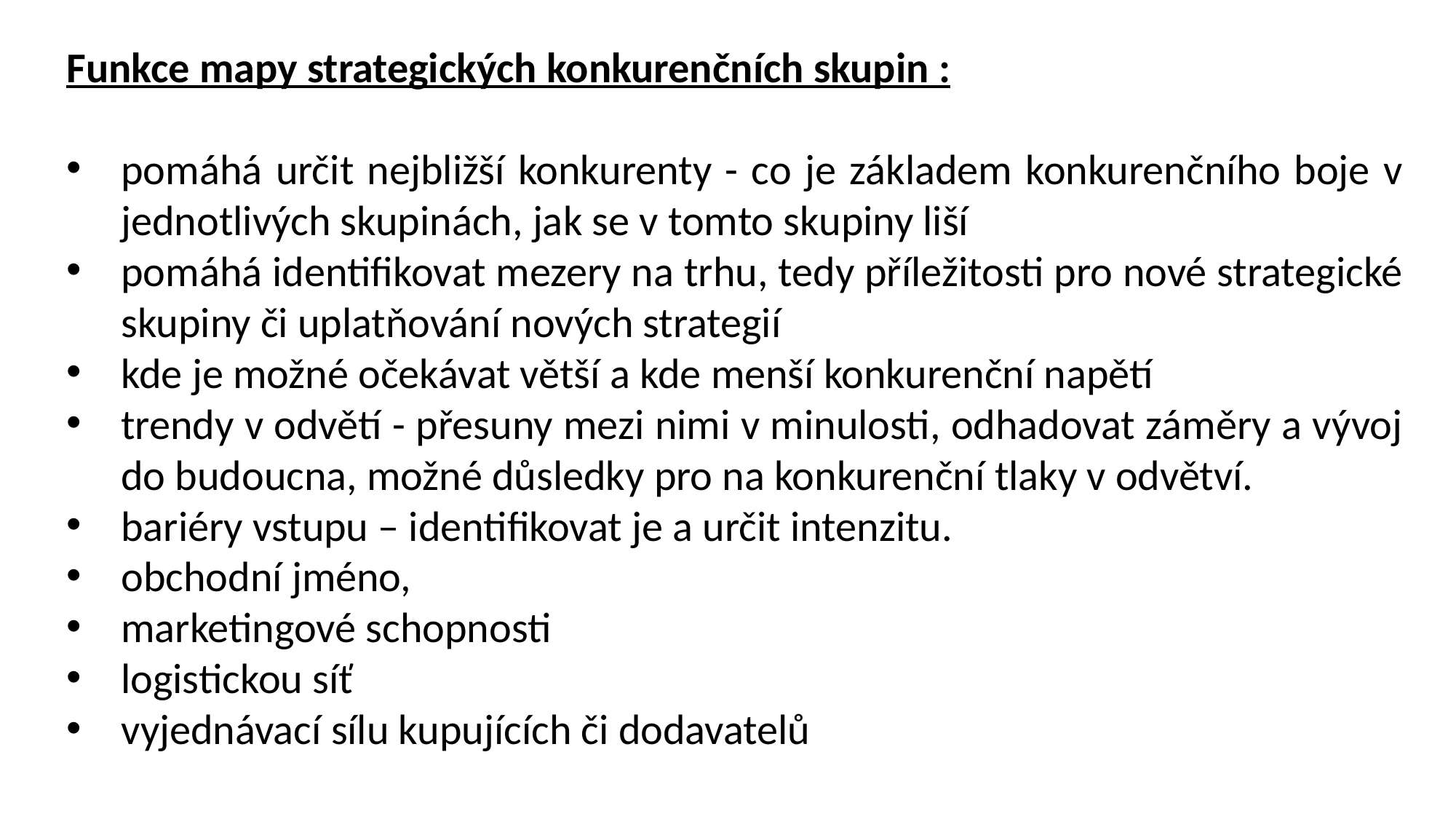

Funkce mapy strategických konkurenčních skupin :

pomáhá určit nejbližší konkurenty - co je základem konkurenčního boje v jednotlivých skupinách, jak se v tomto skupiny liší
pomáhá identifikovat mezery na trhu, tedy příležitosti pro nové strategické skupiny či uplatňování nových strategií
kde je možné očekávat větší a kde menší konkurenční napětí
trendy v odvětí - přesuny mezi nimi v minulosti, odhadovat záměry a vývoj do budoucna, možné důsledky pro na konkurenční tlaky v odvětví.
bariéry vstupu – identifikovat je a určit intenzitu.
obchodní jméno,
marketingové schopnosti
logistickou síť
vyjednávací sílu kupujících či dodavatelů